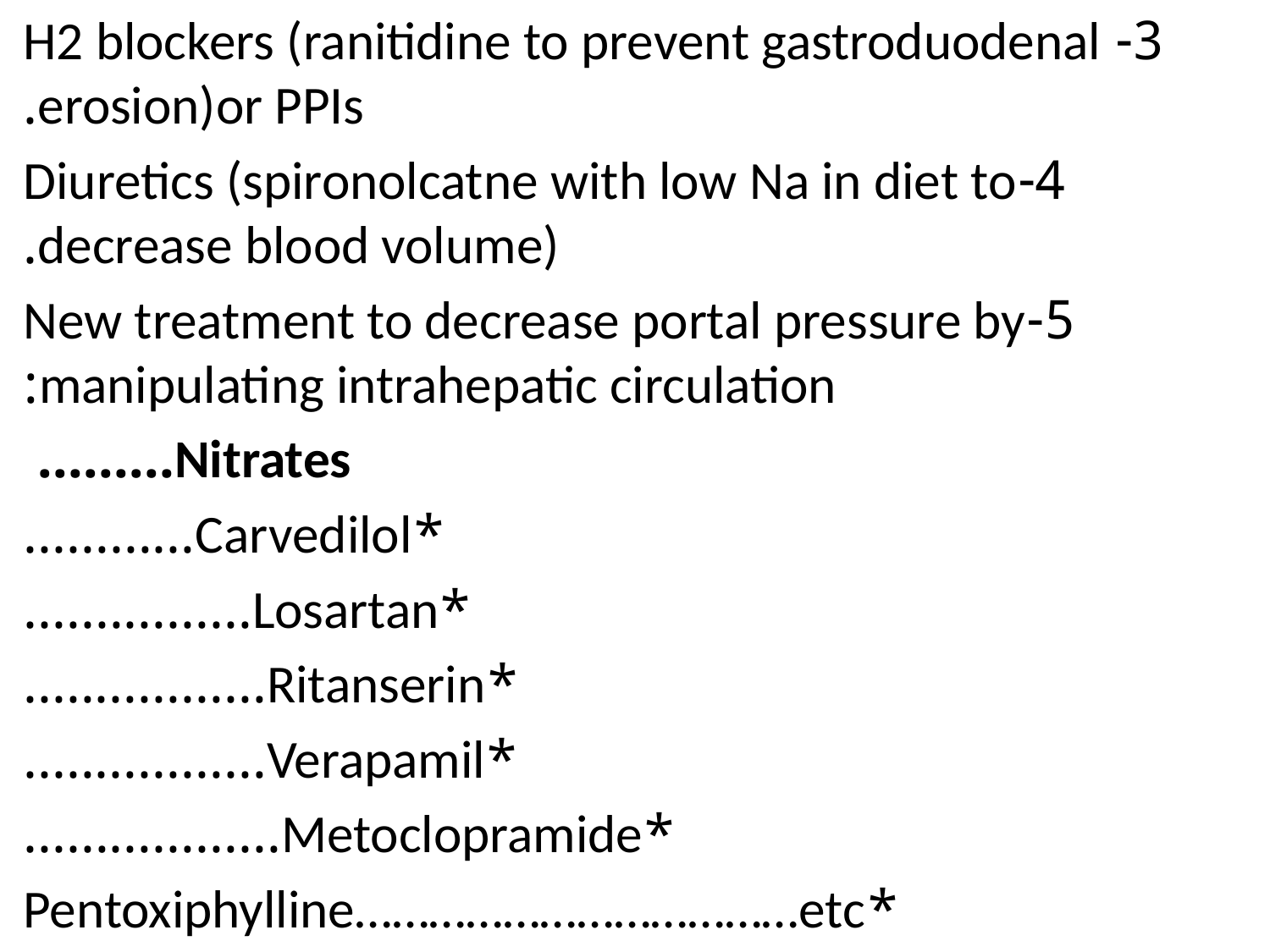

3- H2 blockers (ranitidine to prevent gastroduodenal erosion)or PPIs.
4-Diuretics (spironolcatne with low Na in diet to decrease blood volume).
5-New treatment to decrease portal pressure by manipulating intrahepatic circulation:
Nitrates………
 *Carvedilol………...
*Losartan…………….
*Ritanserin……………..
*Verapamil……………..
*Metoclopramide……………...
*Pentoxiphylline………………………………etc